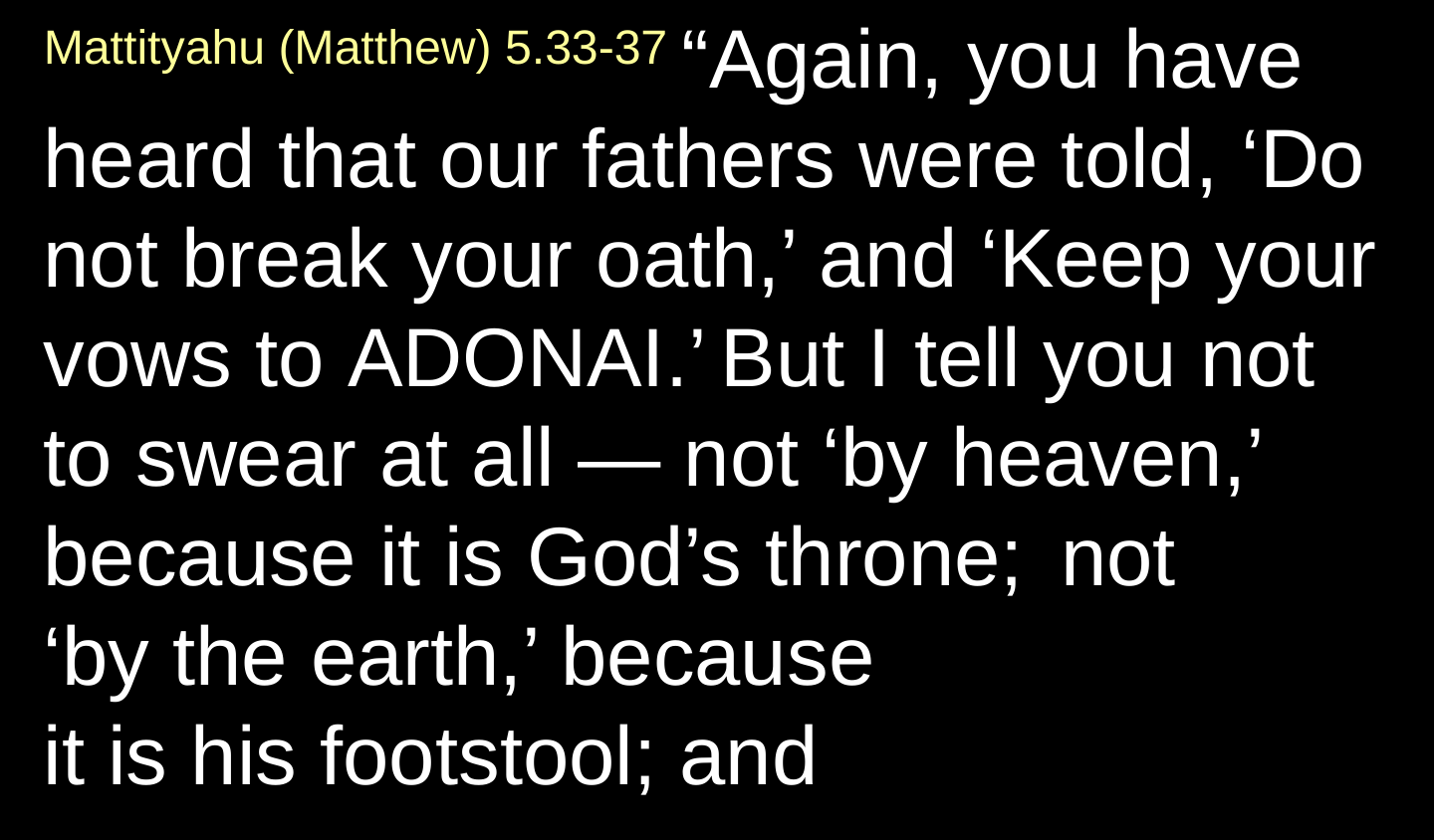

Mattityahu (Matthew) 5.33-37 “Again, you have heard that our fathers were told, ‘Do not break your oath,’ and ‘Keep your vows to Adonai.’ But I tell you not to swear at all — not ‘by heaven,’ because it is God’s throne;  not ‘by the earth,’ because it is his footstool; and